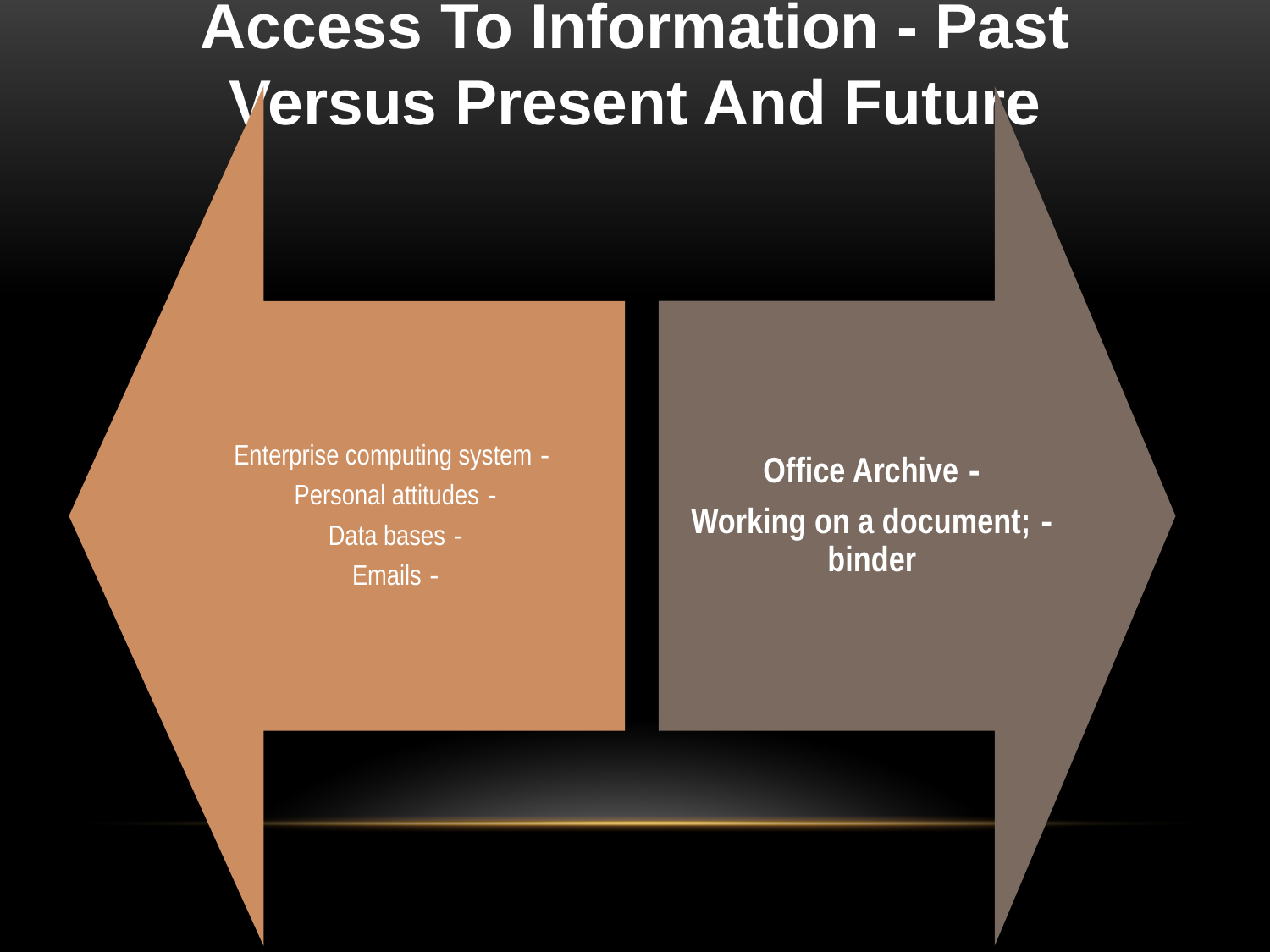

# Access To Information - Past Versus Present And Future
 - Enterprise computing system
- Personal attitudes
- Data bases
- Emails
- Office Archive
- Working on a document; binder